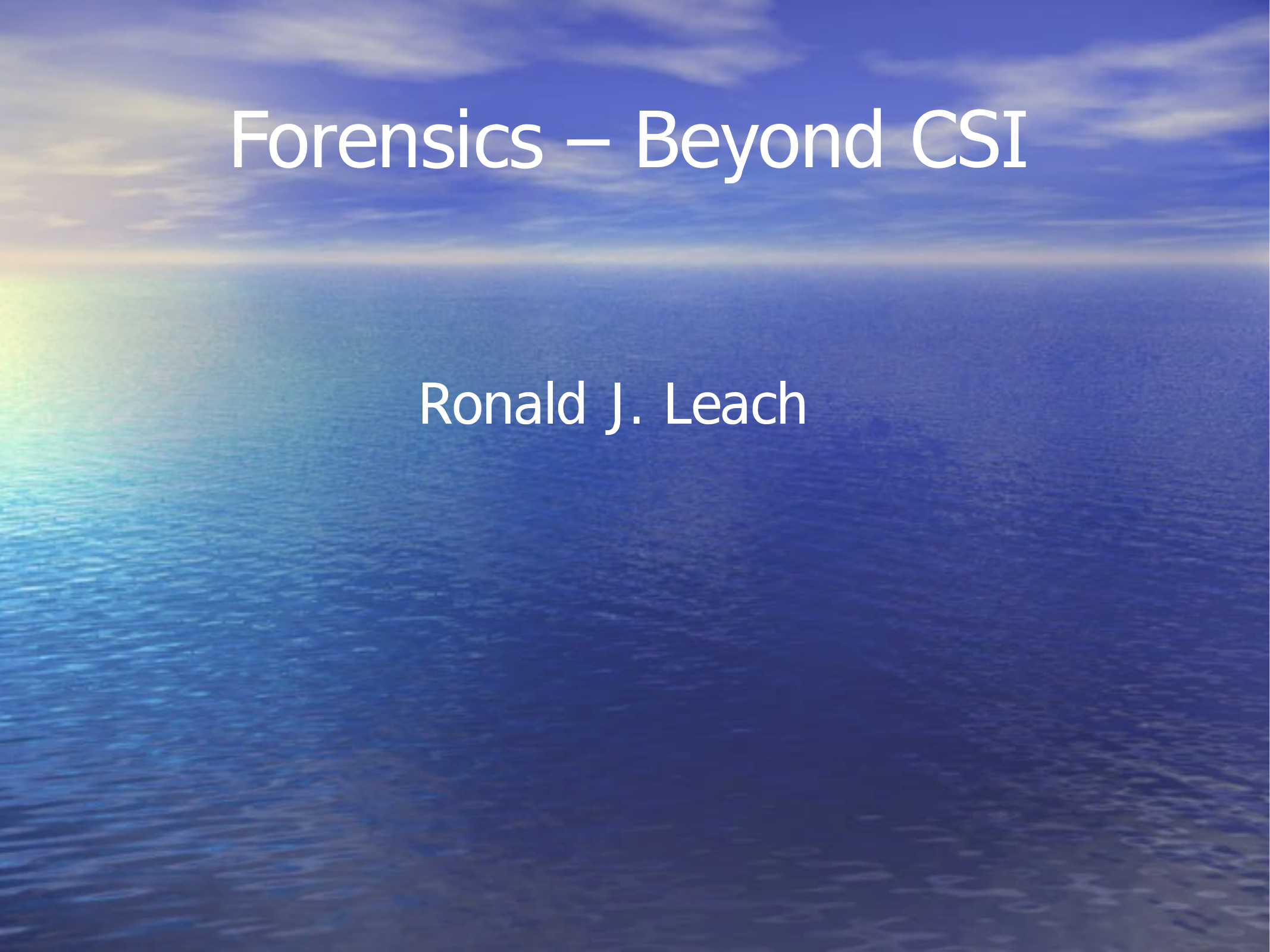

# Forensics – Beyond CSI
Ronald J. Leach